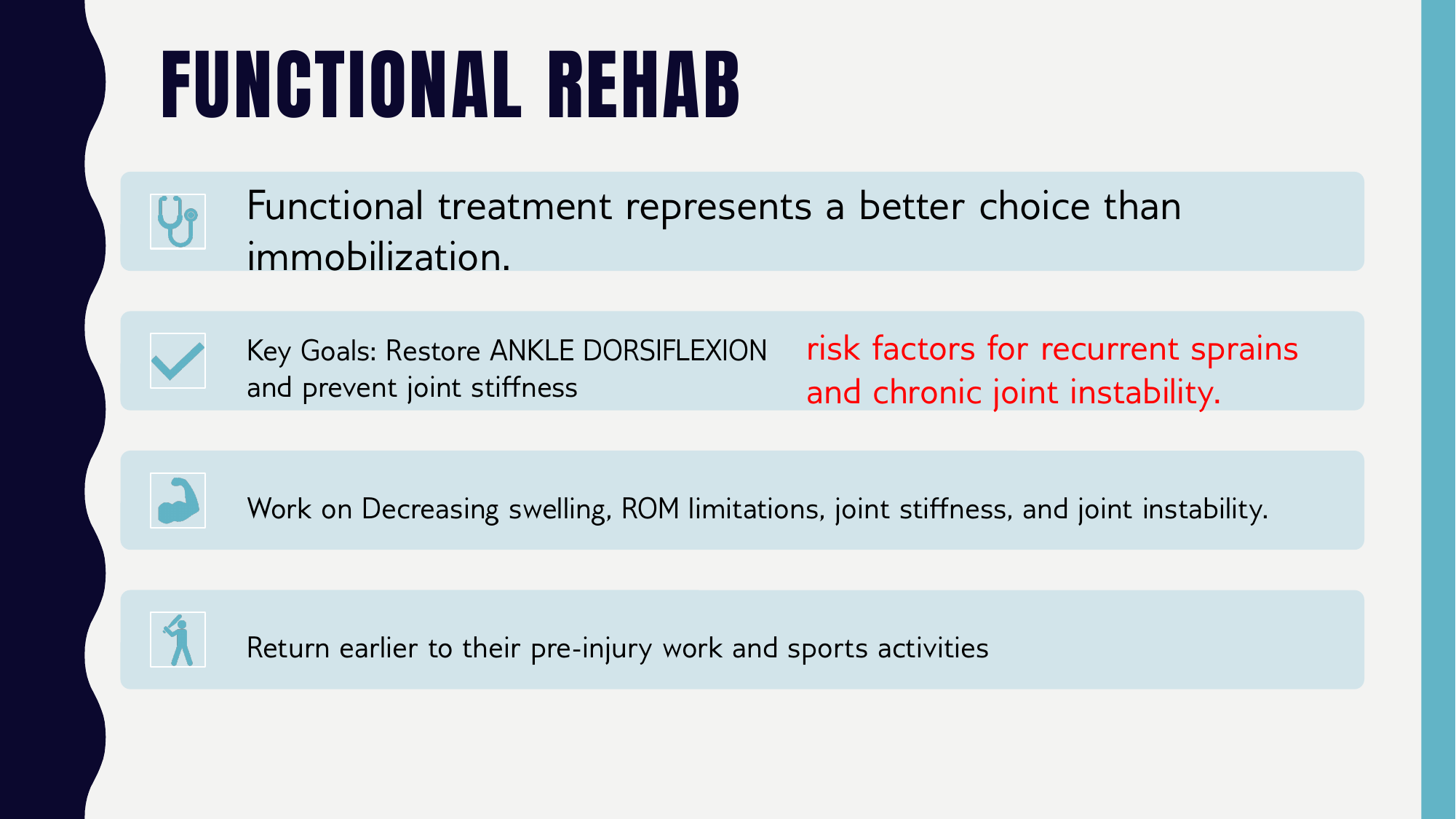

# Functional ReHab
Functional treatment represents a better choice than immobilization.
Key Goals: Restore ANKLE DORSIFLEXION and prevent joint stiﬀness
risk factors for recurrent sprains and chronic joint instability.
Work on Decreasing swelling, ROM limitations, joint stiﬀness, and joint instability.
Return earlier to their pre-injury work and sports activities